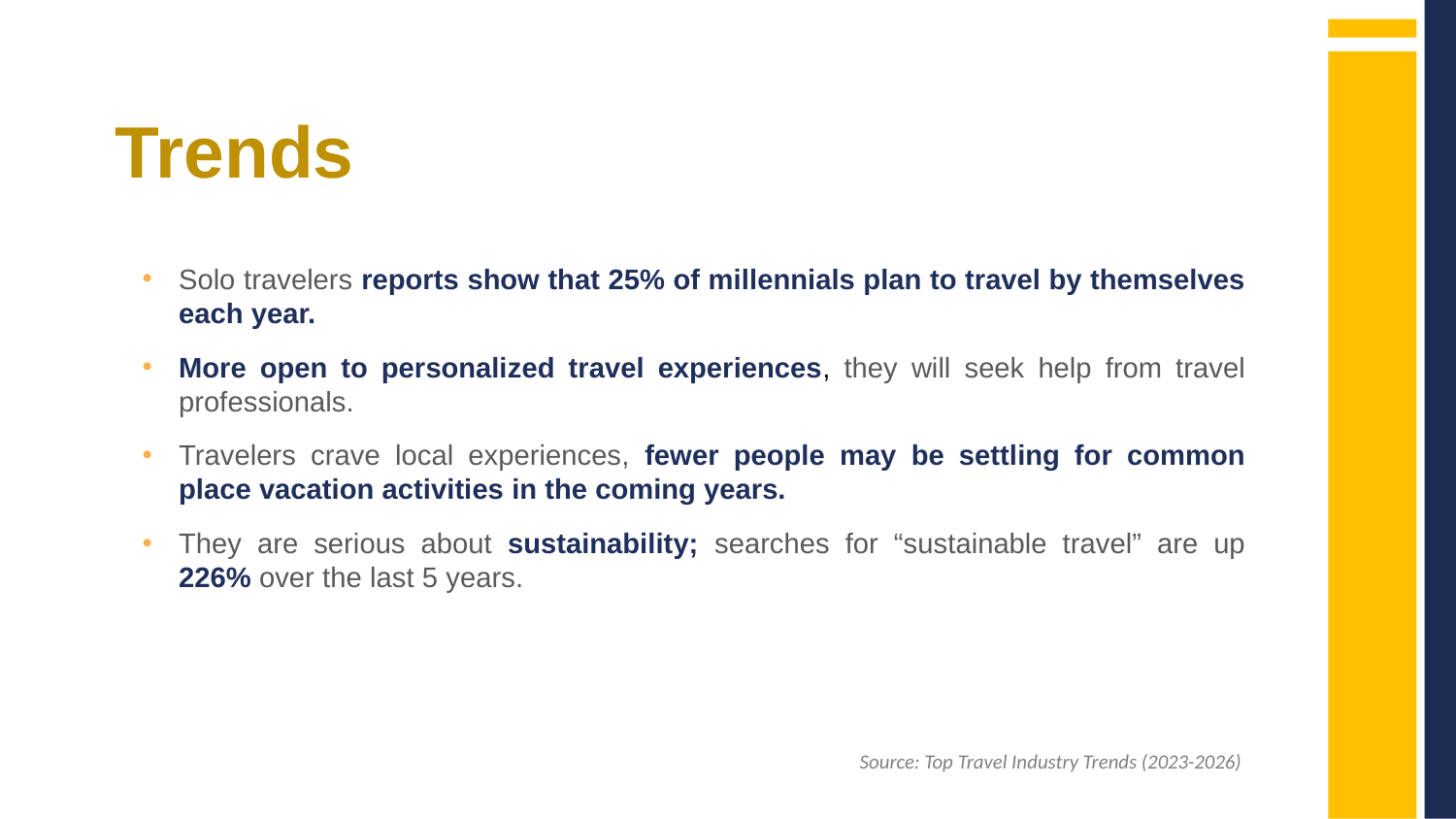

Trends

Solo travelers reports show that 25% of millennials plan to travel by themselves each year.
More open to personalized travel experiences, they will seek help from travel professionals.
Travelers crave local experiences, fewer people may be settling for common place vacation activities in the coming years.
They are serious about sustainability; searches for “sustainable travel” are up 226% over the last 5 years.

Source: Top Travel Industry Trends (2023-2026)